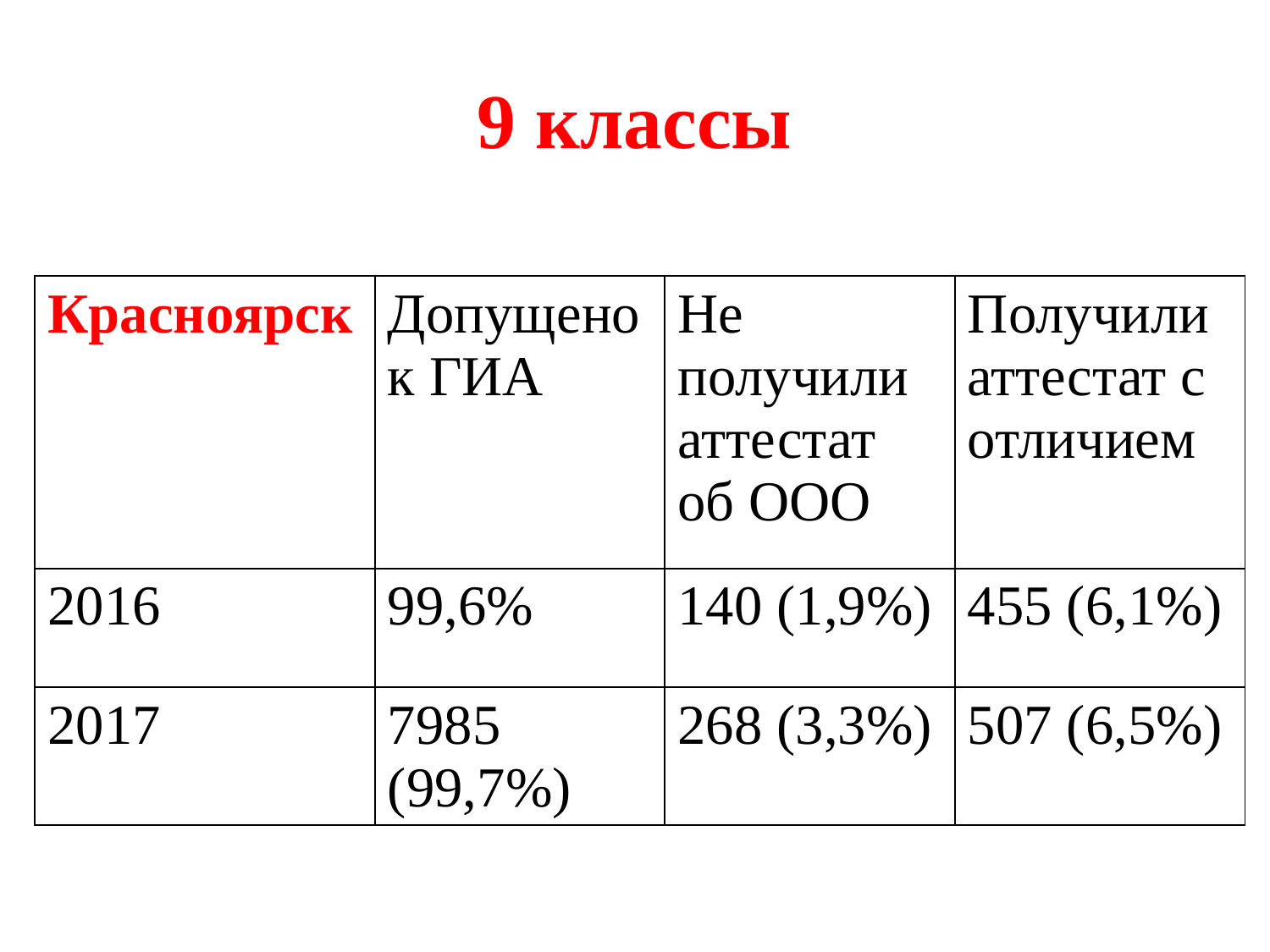

# 9 классы

| Красноярск | Допущено к ГИА | Не получили аттестат об ООО | Получили аттестат с отличием |
| --- | --- | --- | --- |
| 2016 | 99,6% | 140 (1,9%) | 455 (6,1%) |
| 2017 | 7985 (99,7%) | 268 (3,3%) | 507 (6,5%) |